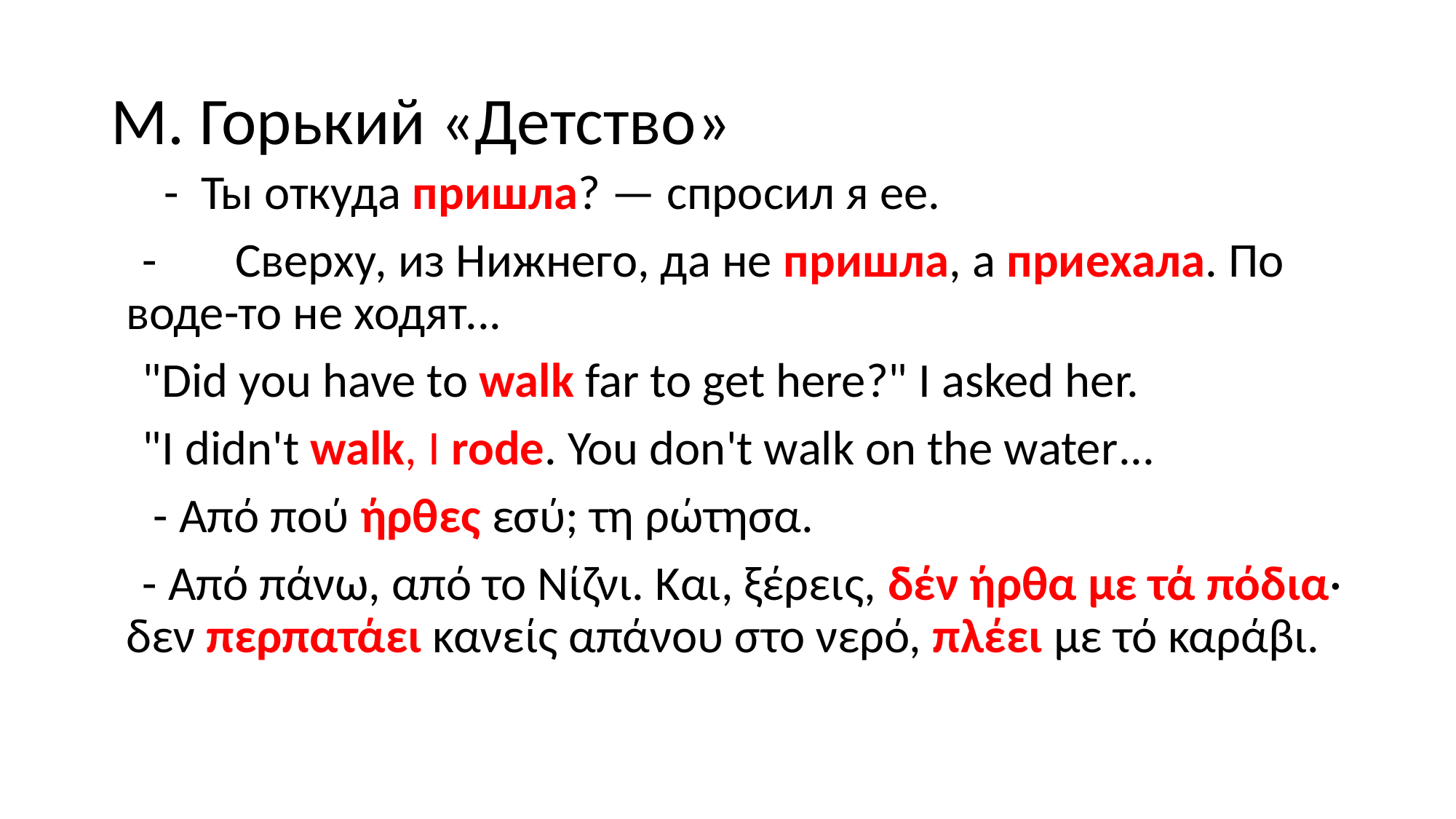

# М. Горький «Детство»
      -  Ты откуда пришла? — спросил я ее.
    -	Сверху, из Нижнего, да не пришла, а приехала. По воде-то не ходят...
    "Did you have to walk far to get here?" I asked her.
    "I didn't walk, I rode. You don't walk on the water...
     - Από πού ήρθες εσύ; τη ρώτησα.
    - Από πάνω, από το Νίζνι. Και, ξέρεις, δέν ήρθα με τά πόδια· δεν περπατάει κανείς απάνου στο νερό, πλέει με τό καράβι.